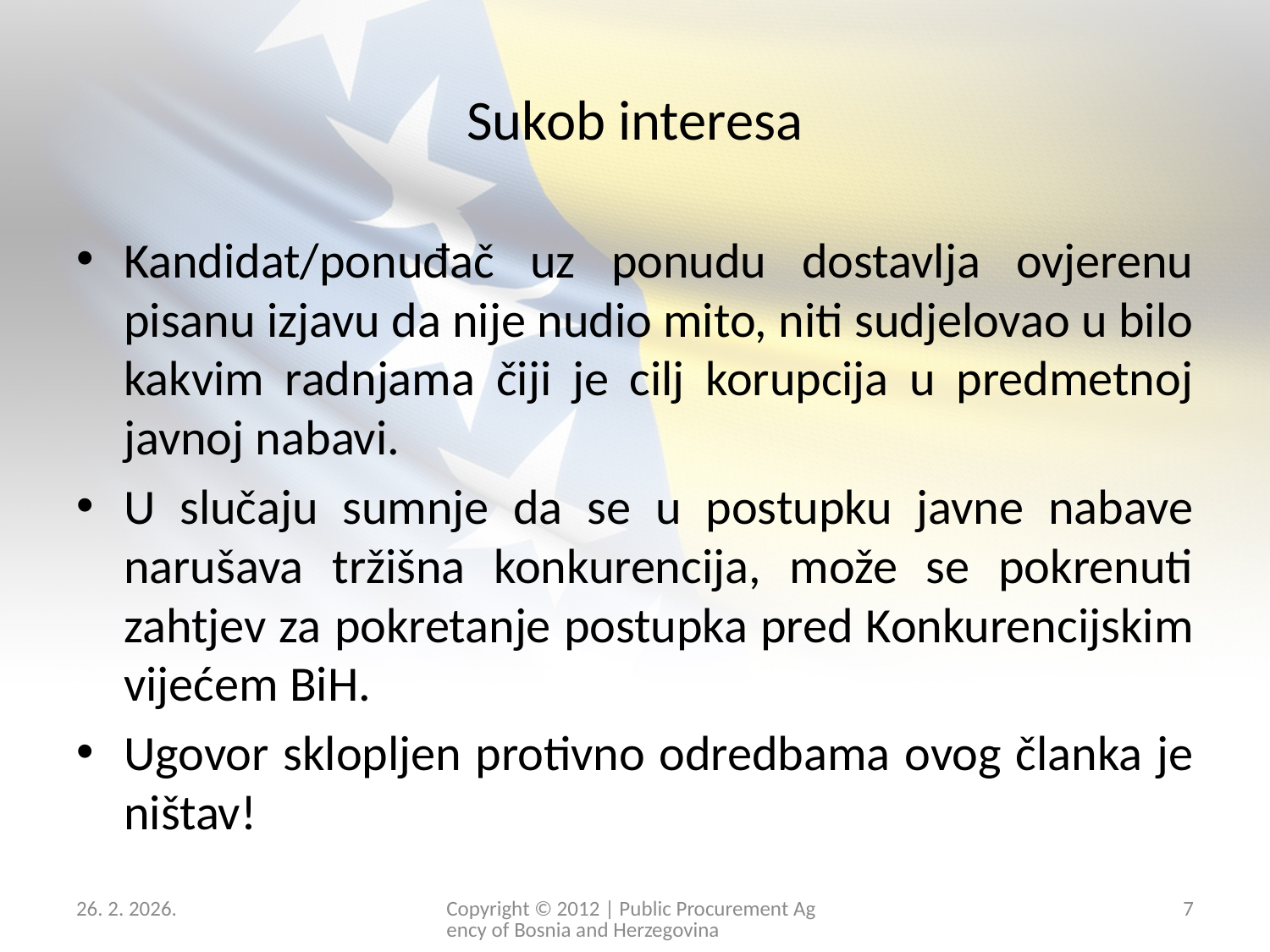

# Sukob interesa
Kandidat/ponuđač uz ponudu dostavlja ovjerenu pisanu izjavu da nije nudio mito, niti sudjelovao u bilo kakvim radnjama čiji je cilj korupcija u predmetnoj javnoj nabavi.
U slučaju sumnje da se u postupku javne nabave narušava tržišna konkurencija, može se pokrenuti zahtjev za pokretanje postupka pred Konkurencijskim vijećem BiH.
Ugovor sklopljen protivno odredbama ovog članka je ništav!
26. 2. 2026.
Copyright © 2012 | Public Procurement Agency of Bosnia and Herzegovina
7